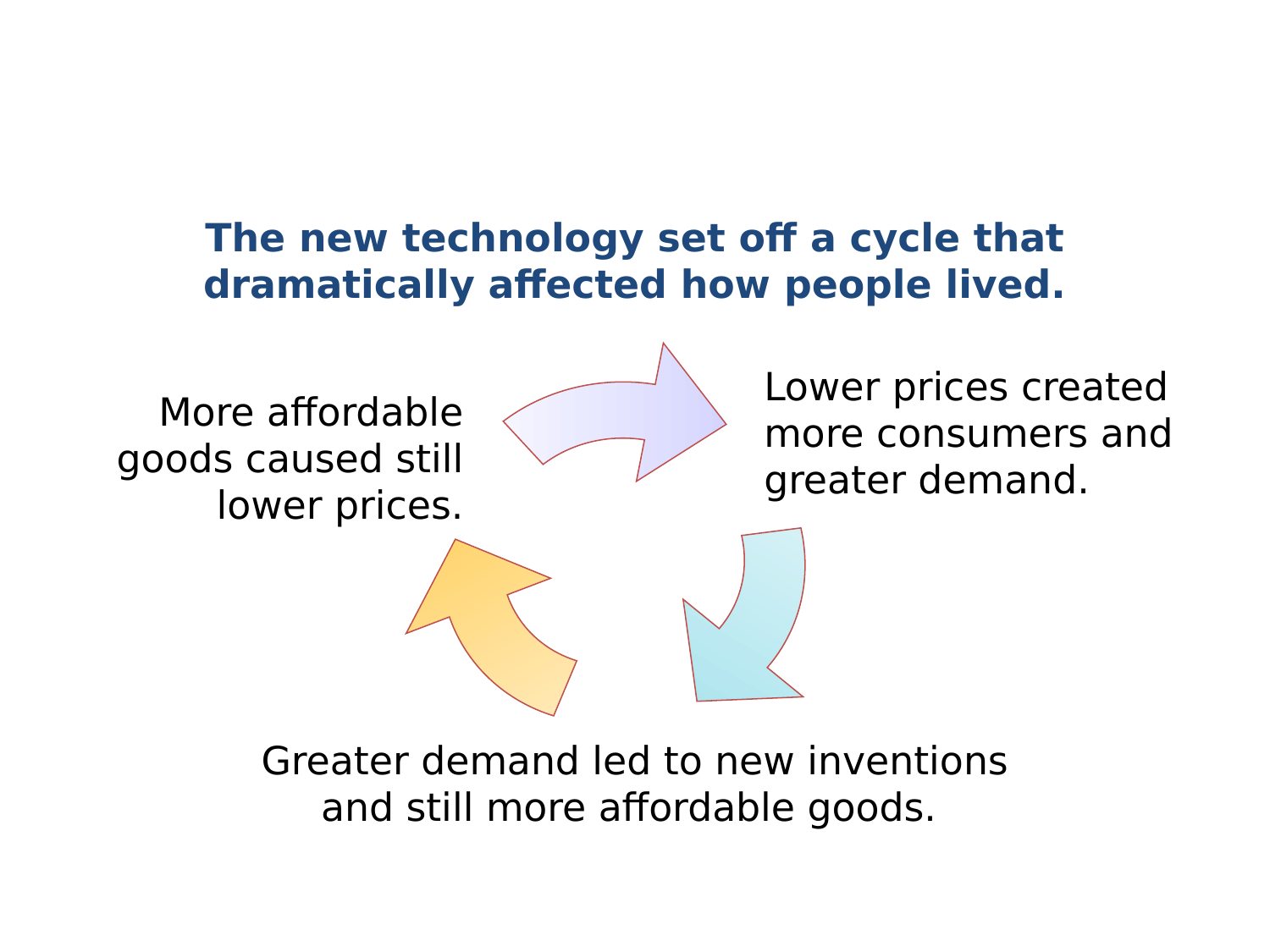

The new technology set off a cycle that dramatically affected how people lived.

Lower prices created  more consumers and greater demand.

More affordable goods caused still lower prices.

Greater demand led to new inventions and still more affordable goods.